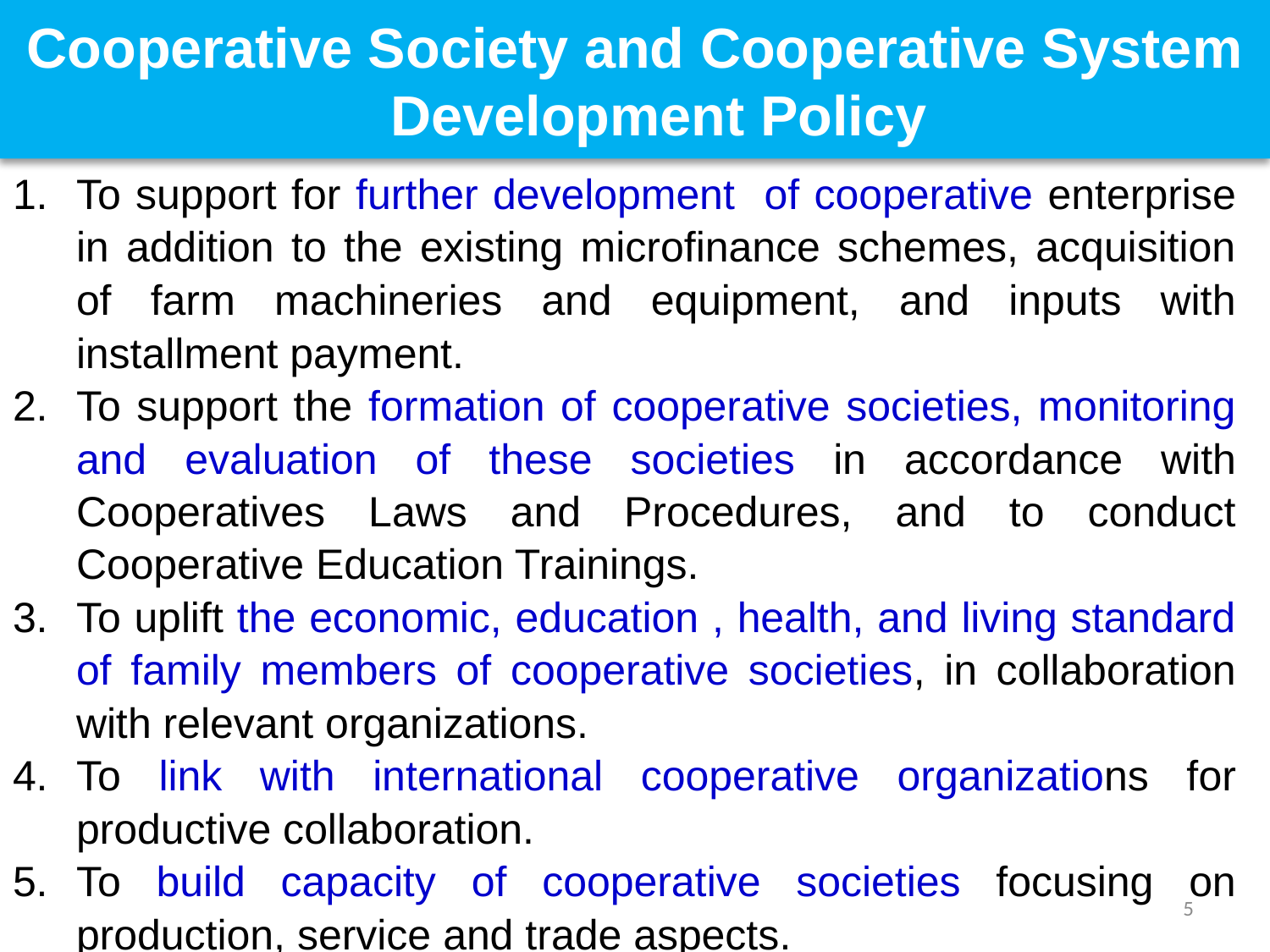

Cooperative Society and Cooperative System Development Policy
To support for further development  of cooperative enterprise in addition to the existing microfinance schemes, acquisition of farm machineries and equipment, and inputs with installment payment.
To support the formation of cooperative societies, monitoring and evaluation of these societies in accordance with Cooperatives Laws and Procedures, and to conduct Cooperative Education Trainings.
To uplift the economic, education , health, and living standard of family members of cooperative societies, in collaboration with relevant organizations.
To link with international cooperative organizations for productive collaboration.
To build capacity of cooperative societies focusing on production, service and trade aspects.
5